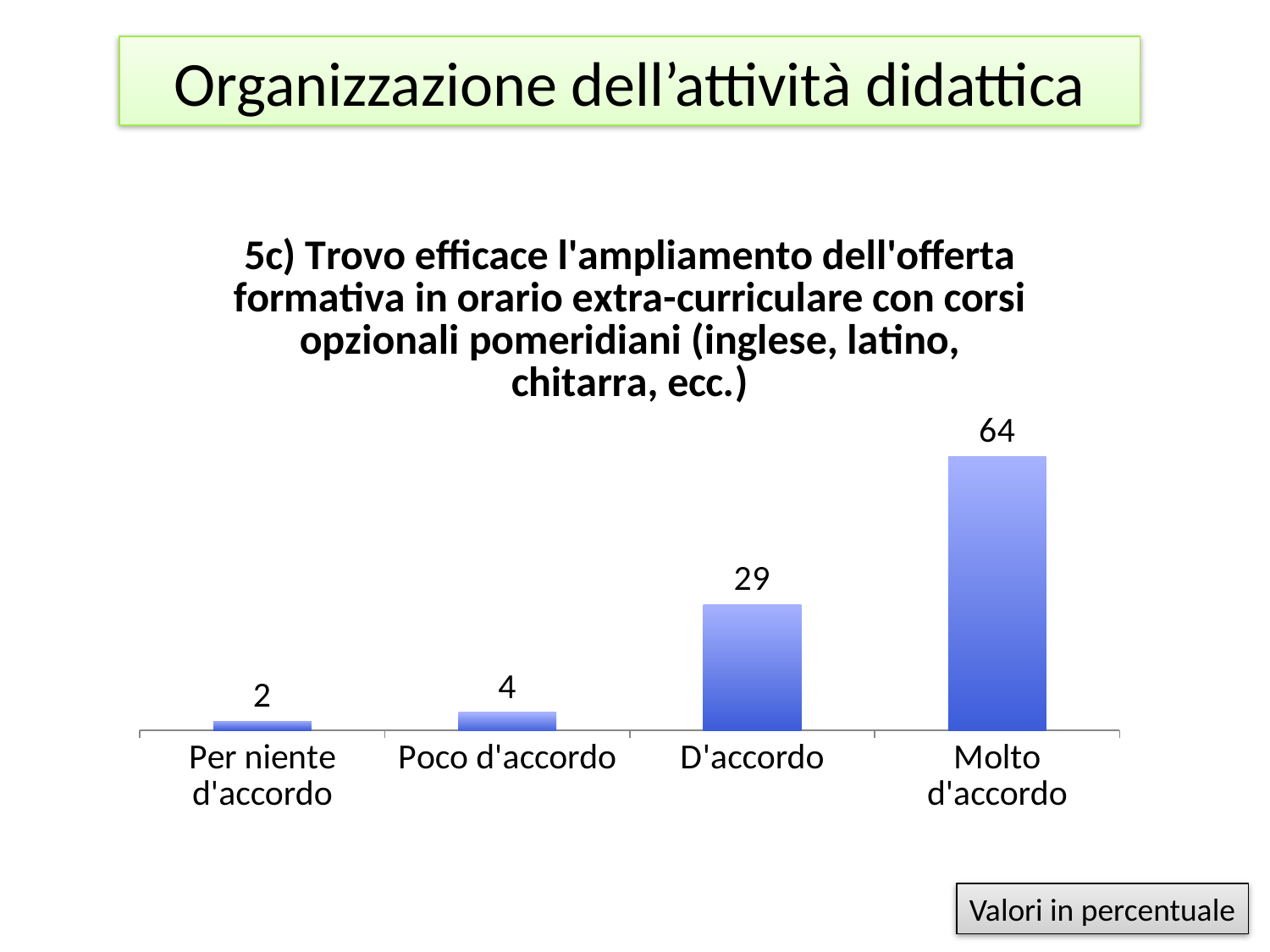

# Organizzazione dell’attività didattica

### Chart:

| Category | 5c) Trovo efficace l'ampliamento dell'offerta formativa in orario extra-curriculare con corsi opzionali pomeridiani (inglese, latino, chitarra, ecc.) |
|---|---|
| Per niente d'accordo | 2.105263157894737 |
| Poco d'accordo | 4.210526315789473 |
| D'accordo | 29.473684210526315 |
| Molto d'accordo | 64.21052631578948 |
Valori in percentuale